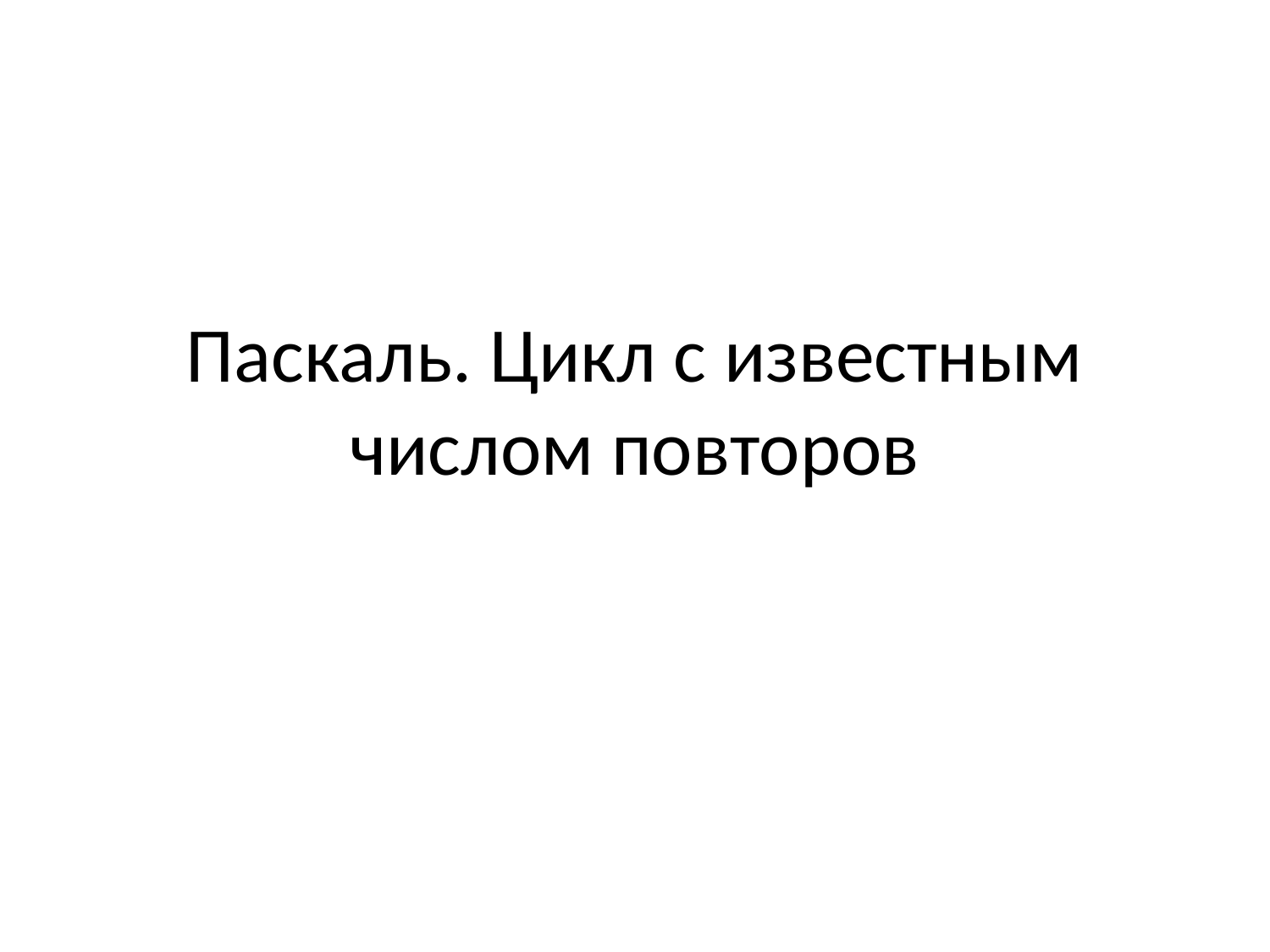

# Паскаль. Цикл с известным числом повторов